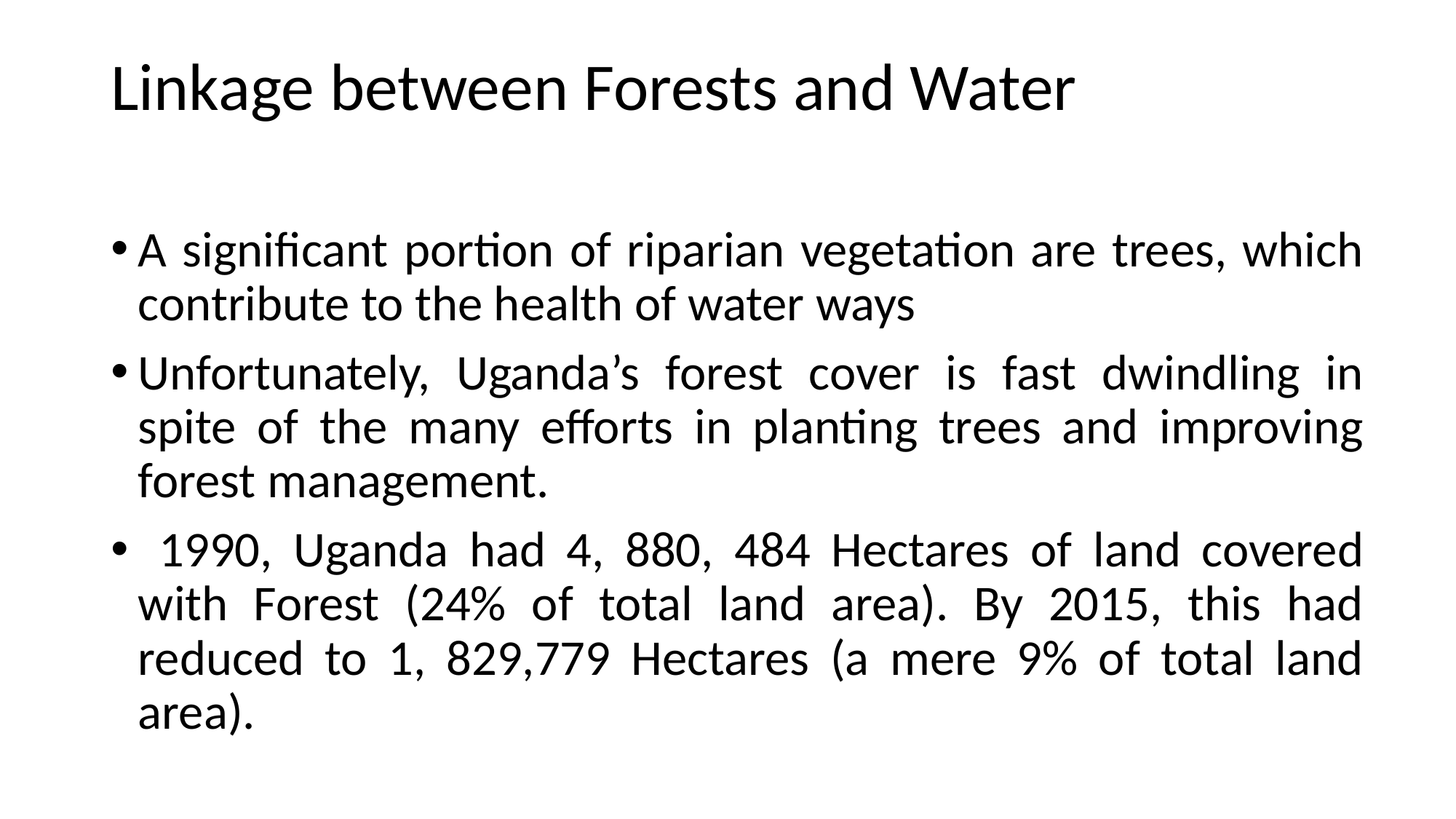

# Linkage between Forests and Water
A significant portion of riparian vegetation are trees, which contribute to the health of water ways
Unfortunately, Uganda’s forest cover is fast dwindling in spite of the many efforts in planting trees and improving forest management.
 1990, Uganda had 4, 880, 484 Hectares of land covered with Forest (24% of total land area). By 2015, this had reduced to 1, 829,779 Hectares (a mere 9% of total land area).